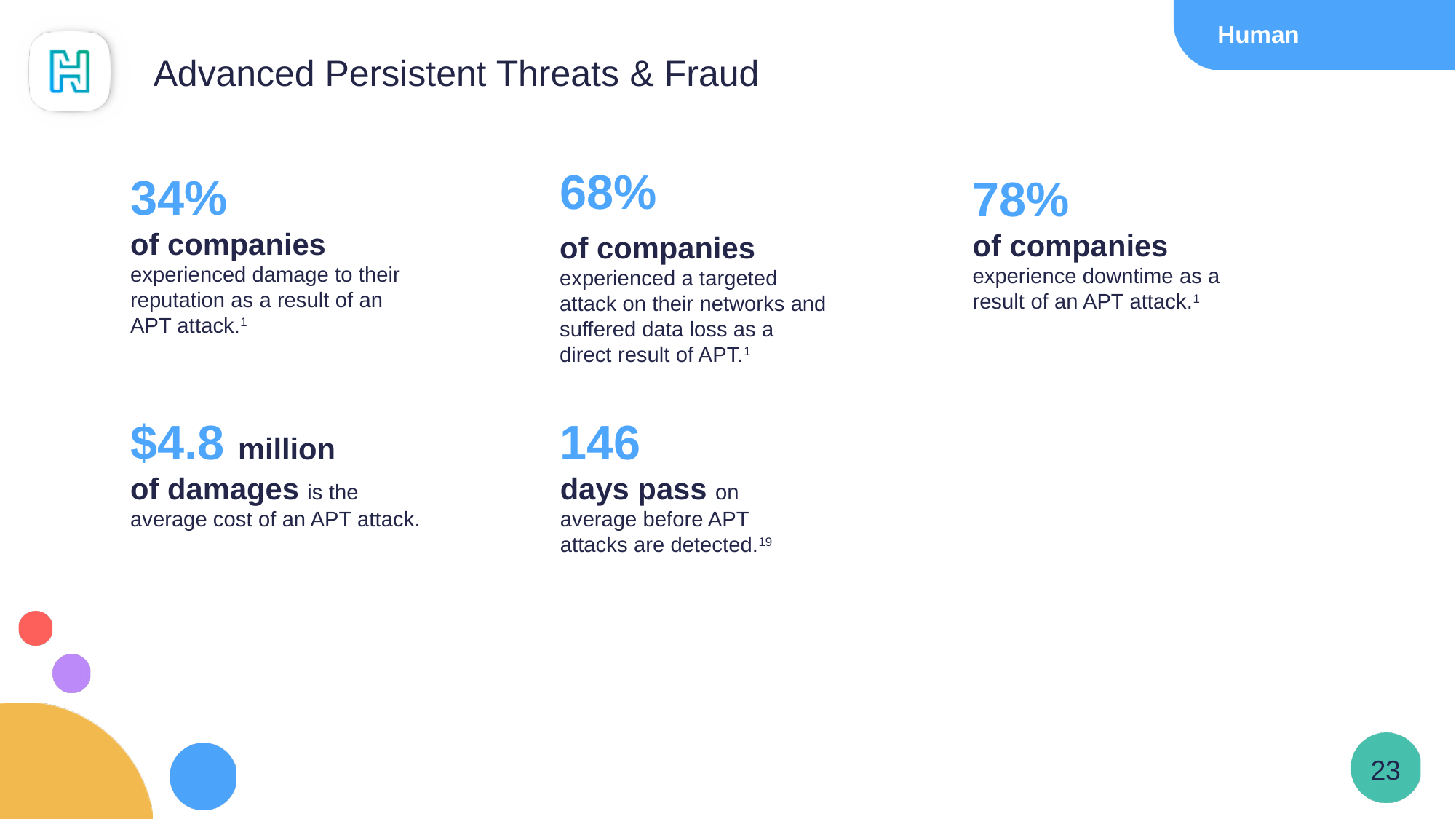

Human
Advanced Persistent Threats & Fraud
34%
of companies experienced damage to their reputation as a result of an APT attack.1

78%
of companies experience downtime as a result of an APT attack.1

68%
of companies experienced a targeted attack on their networks and suffered data loss as a direct result of APT.1

$4.8 million
of damages is the average cost of an APT attack.

146
days pass on average before APT attacks are detected.19
23